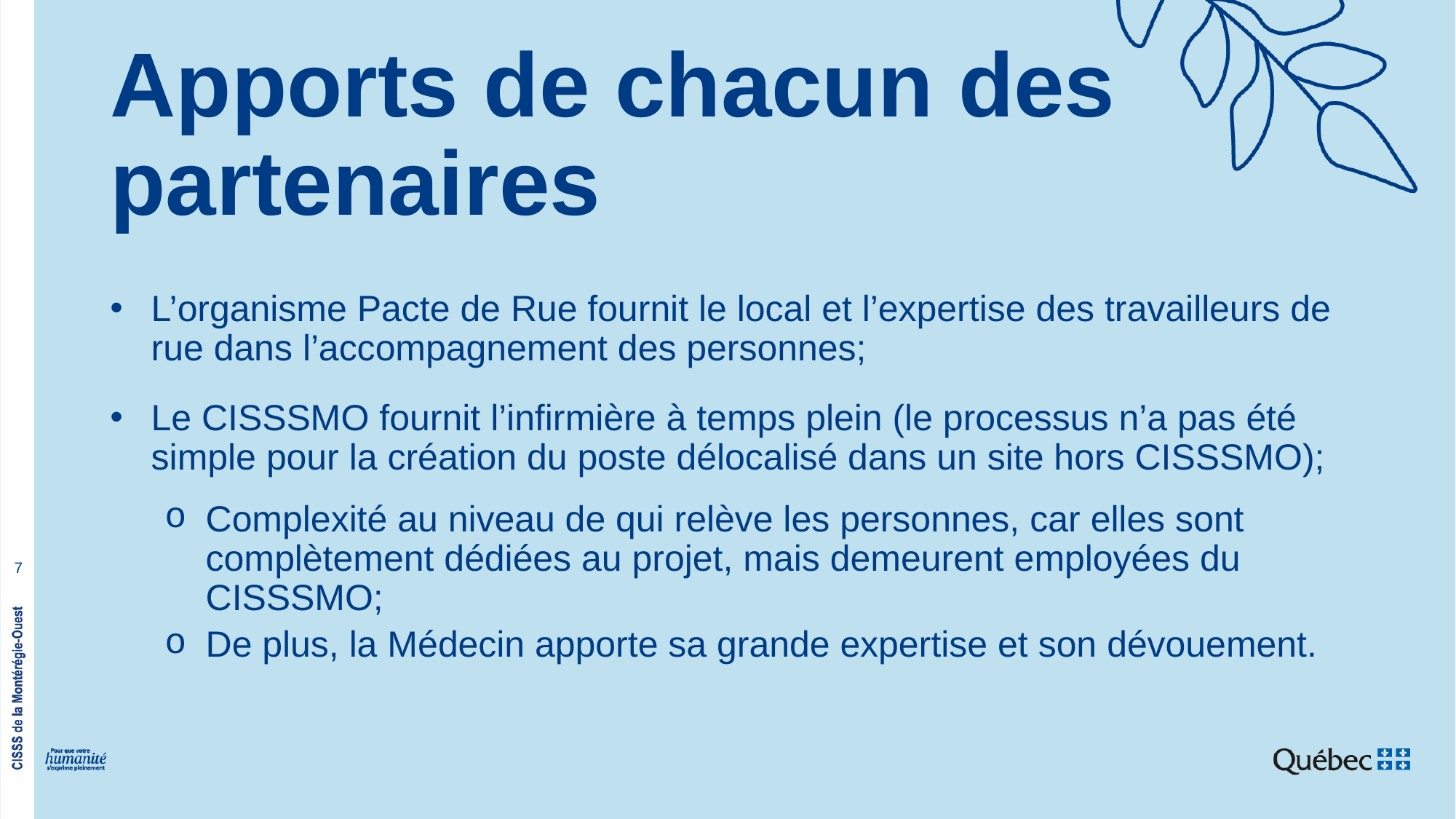

# Apports de chacun des partenaires
L’organisme Pacte de Rue fournit le local et l’expertise des travailleurs de rue dans l’accompagnement des personnes;
Le CISSSMO fournit l’infirmière à temps plein (le processus n’a pas été simple pour la création du poste délocalisé dans un site hors CISSSMO);
Complexité au niveau de qui relève les personnes, car elles sont complètement dédiées au projet, mais demeurent employées du CISSSMO;
De plus, la Médecin apporte sa grande expertise et son dévouement.
7